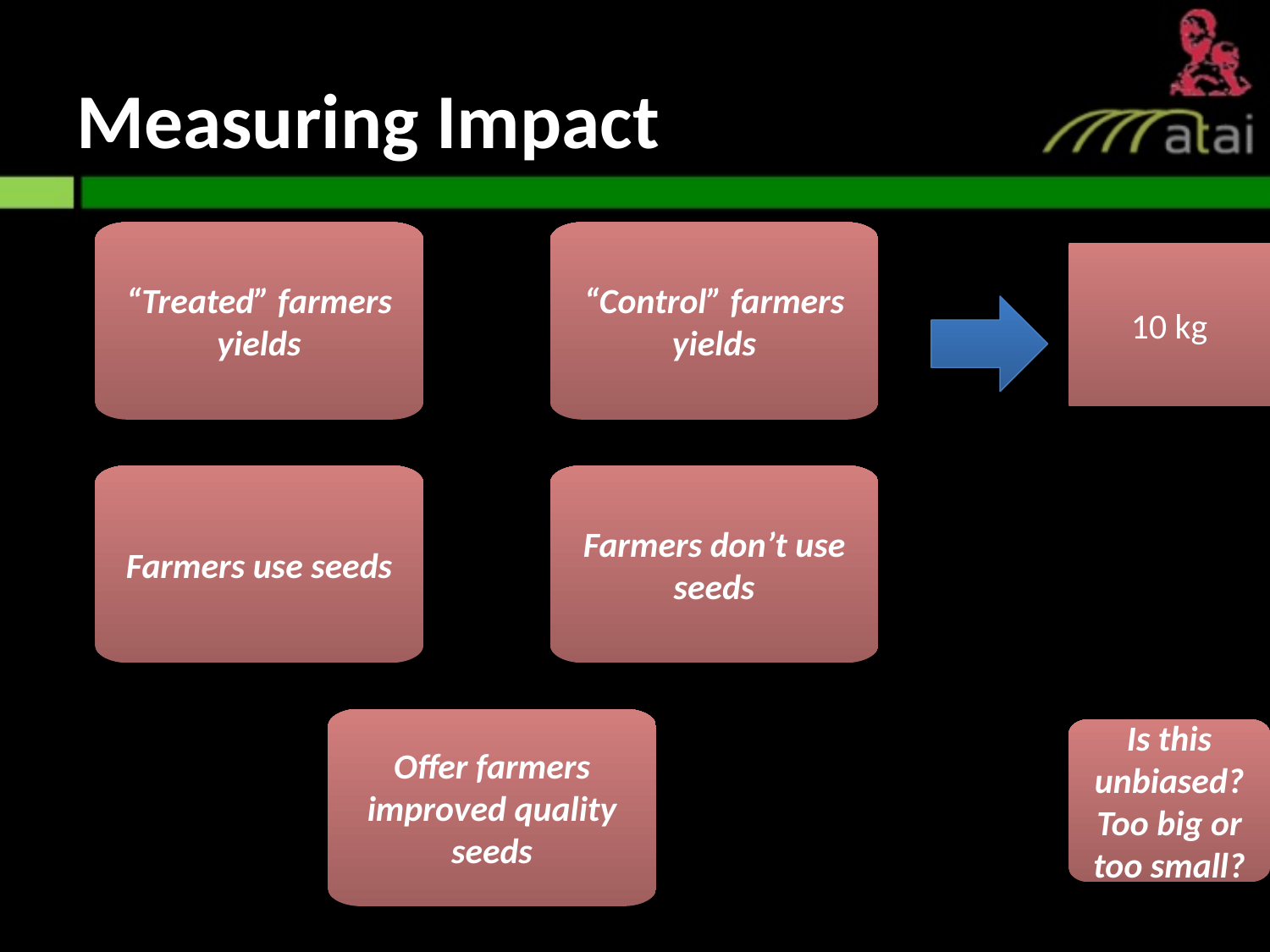

# Measuring Impact
“Treated” farmers yields
“Control” farmers yields
10 kg

Farmers use seeds
Farmers don’t use seeds
Offer farmers improved quality seeds
Is this unbiased? Too big or too small?